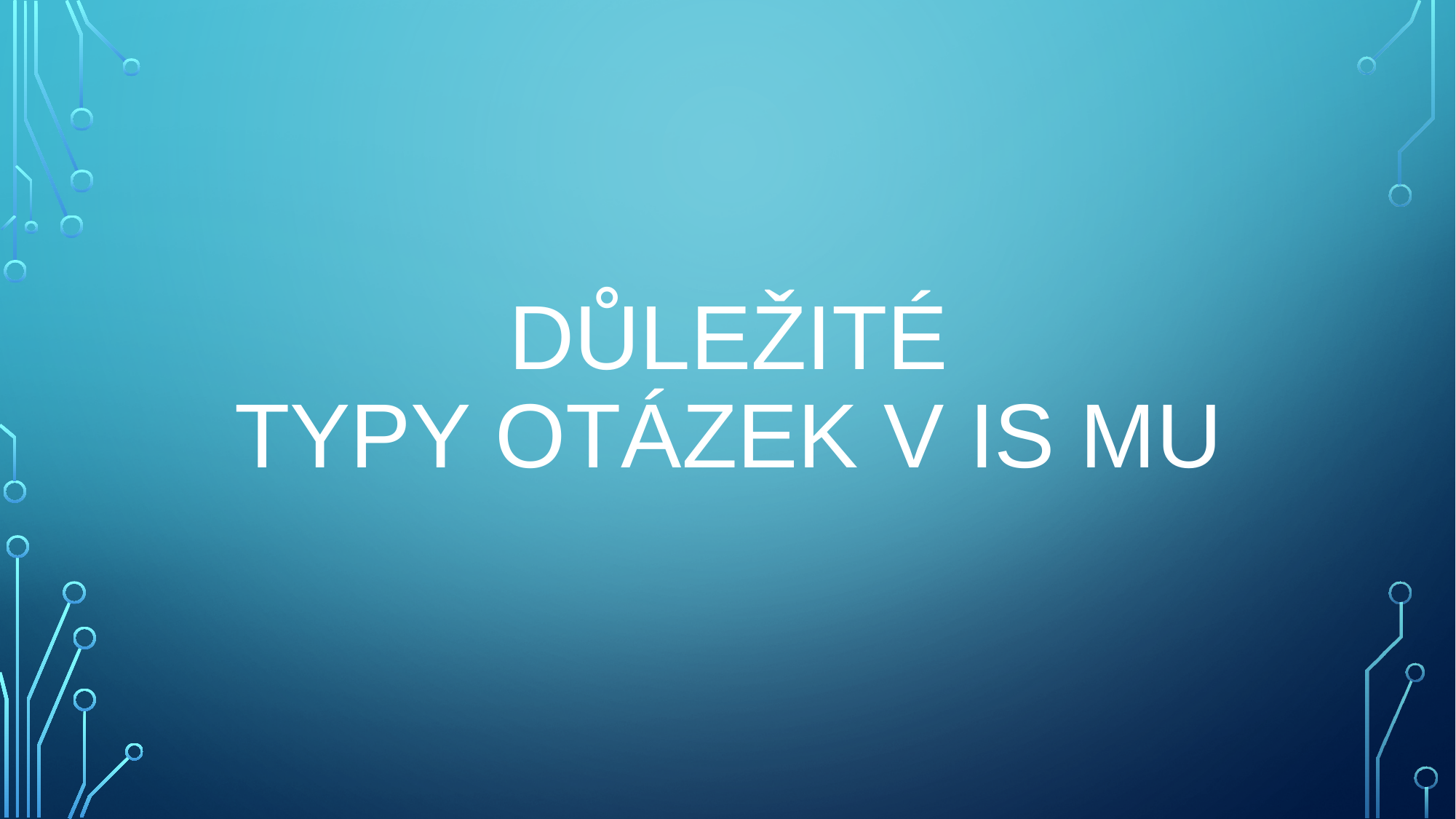

# Důležité Typy otázek v IS MU